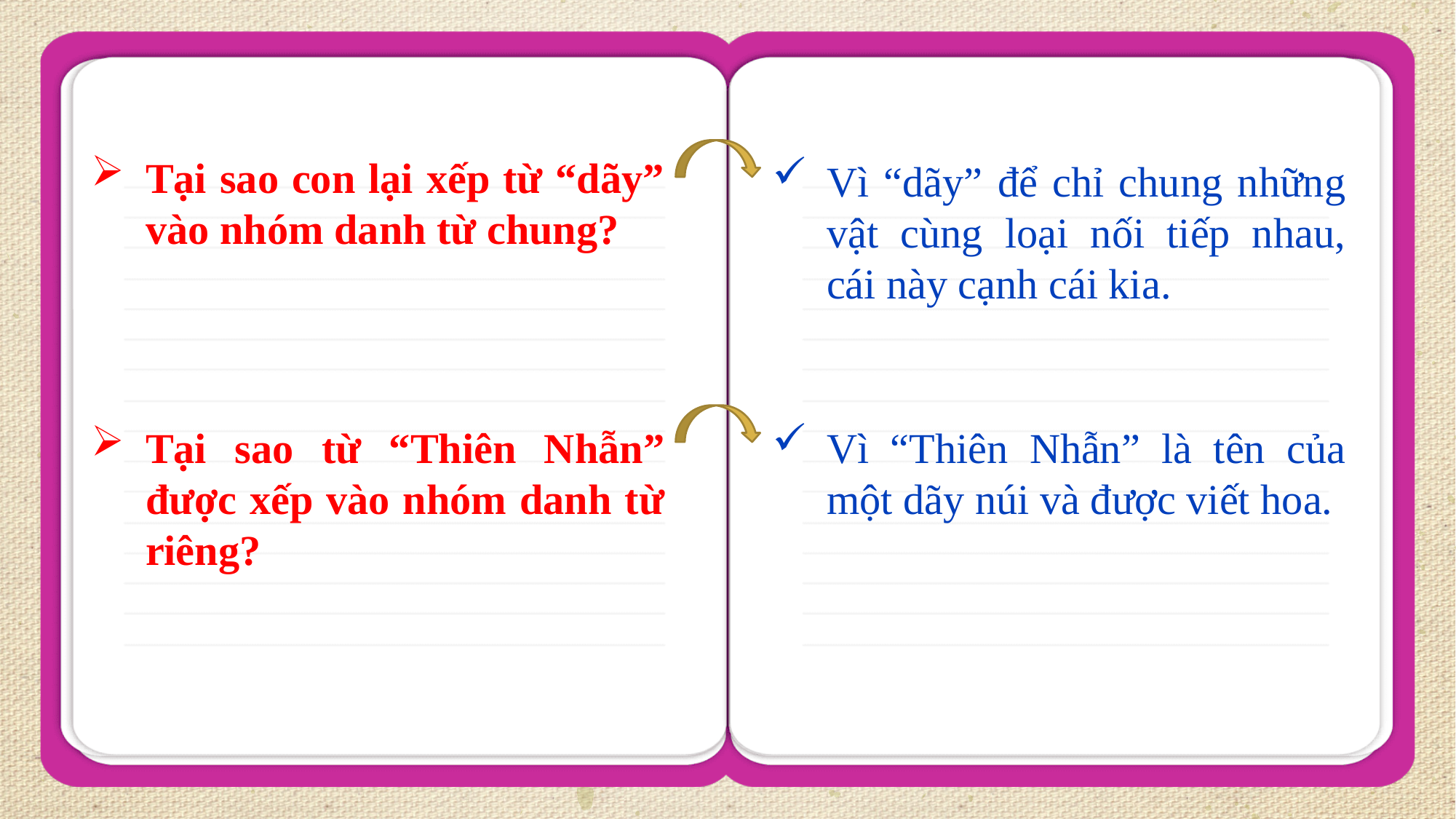

Vì “dãy” để chỉ chung những vật cùng loại nối tiếp nhau, cái này cạnh cái kia.
Tại sao con lại xếp từ “dãy” vào nhóm danh từ chung?

Vì “Thiên Nhẫn” là tên của một dãy núi và được viết hoa.
Tại sao từ “Thiên Nhẫn” được xếp vào nhóm danh từ riêng?